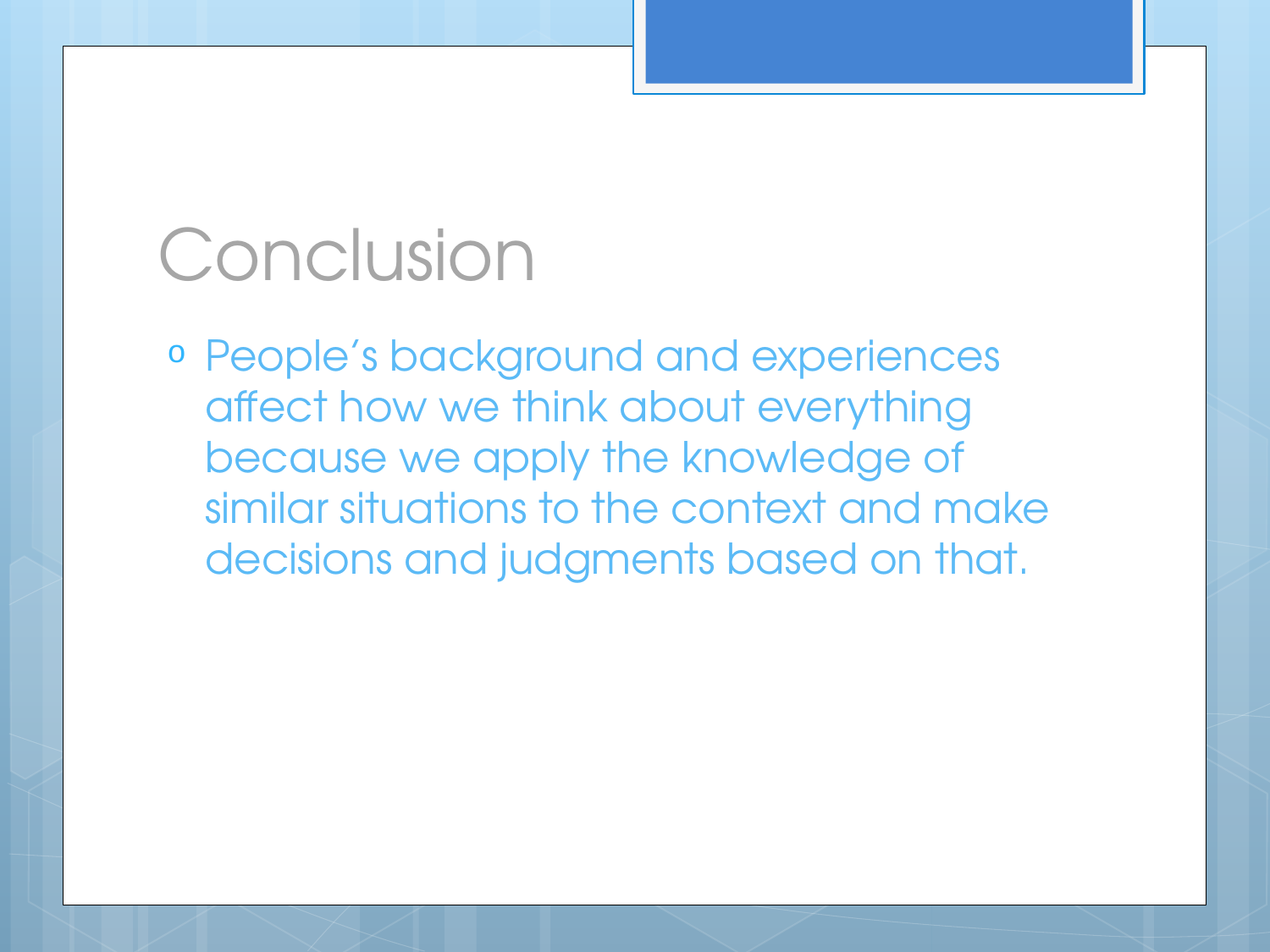

# Conclusion
People’s background and experiences affect how we think about everything because we apply the knowledge of similar situations to the context and make decisions and judgments based on that.